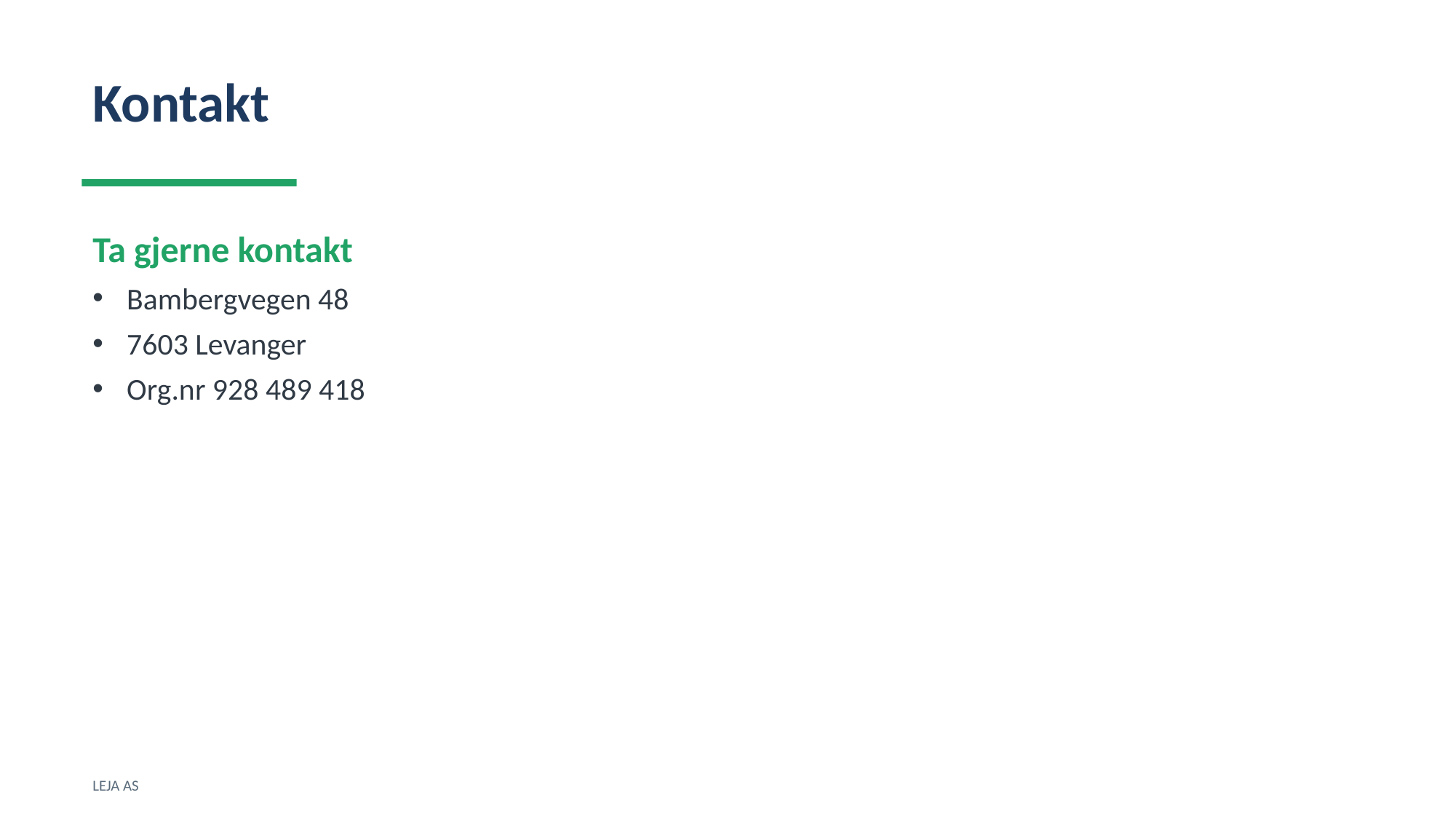

Kontakt

Ta gjerne kontakt
Bambergvegen 48
7603 Levanger
Org.nr 928 489 418
LEJA AS